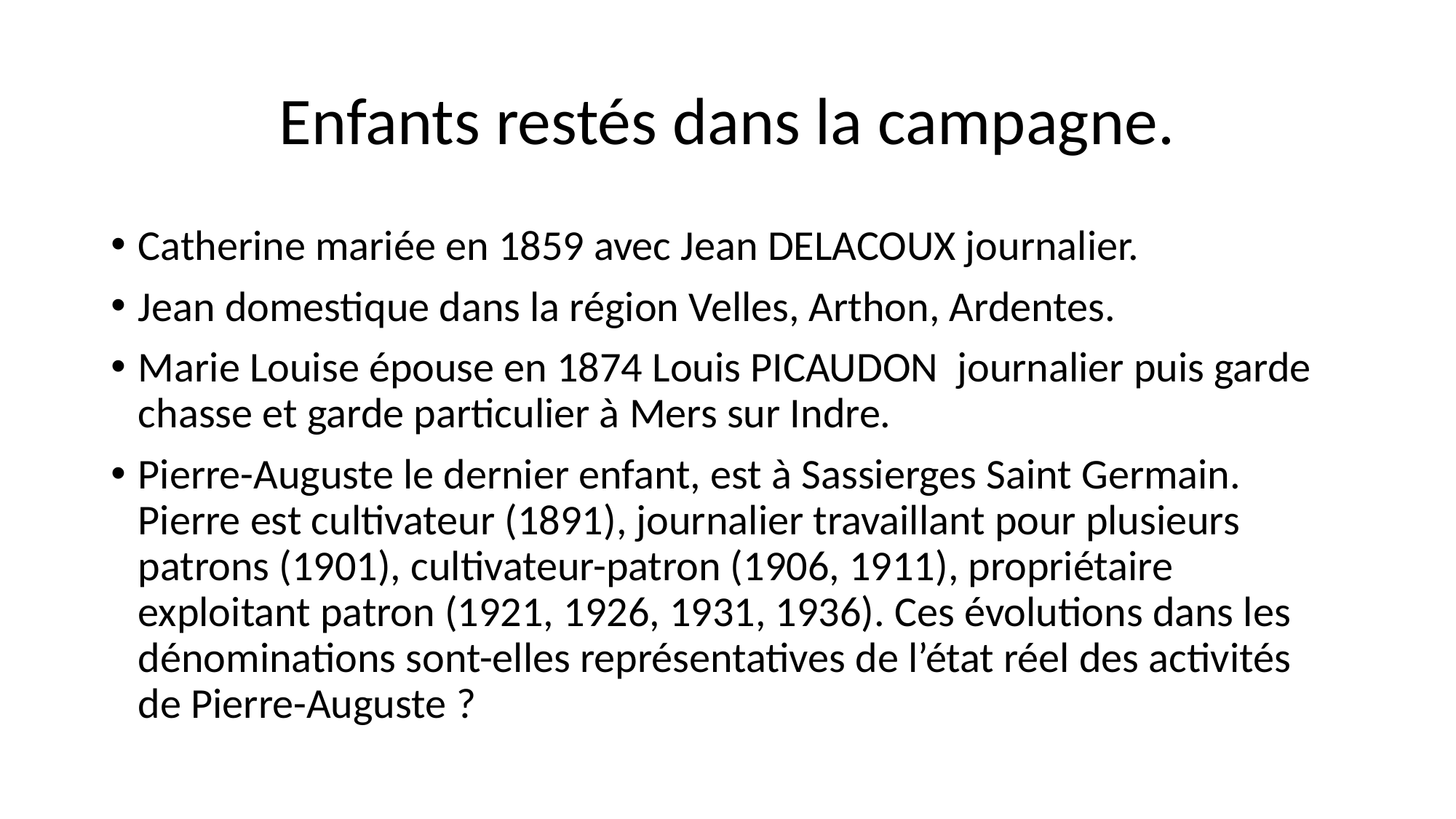

# Enfants restés dans la campagne.
Catherine mariée en 1859 avec Jean DELACOUX journalier.
Jean domestique dans la région Velles, Arthon, Ardentes.
Marie Louise épouse en 1874 Louis PICAUDON  journalier puis garde chasse et garde particulier à Mers sur Indre.
Pierre-Auguste le dernier enfant, est à Sassierges Saint Germain. Pierre est cultivateur (1891), journalier travaillant pour plusieurs patrons (1901), cultivateur-patron (1906, 1911), propriétaire exploitant patron (1921, 1926, 1931, 1936). Ces évolutions dans les dénominations sont-elles représentatives de l’état réel des activités de Pierre-Auguste ?